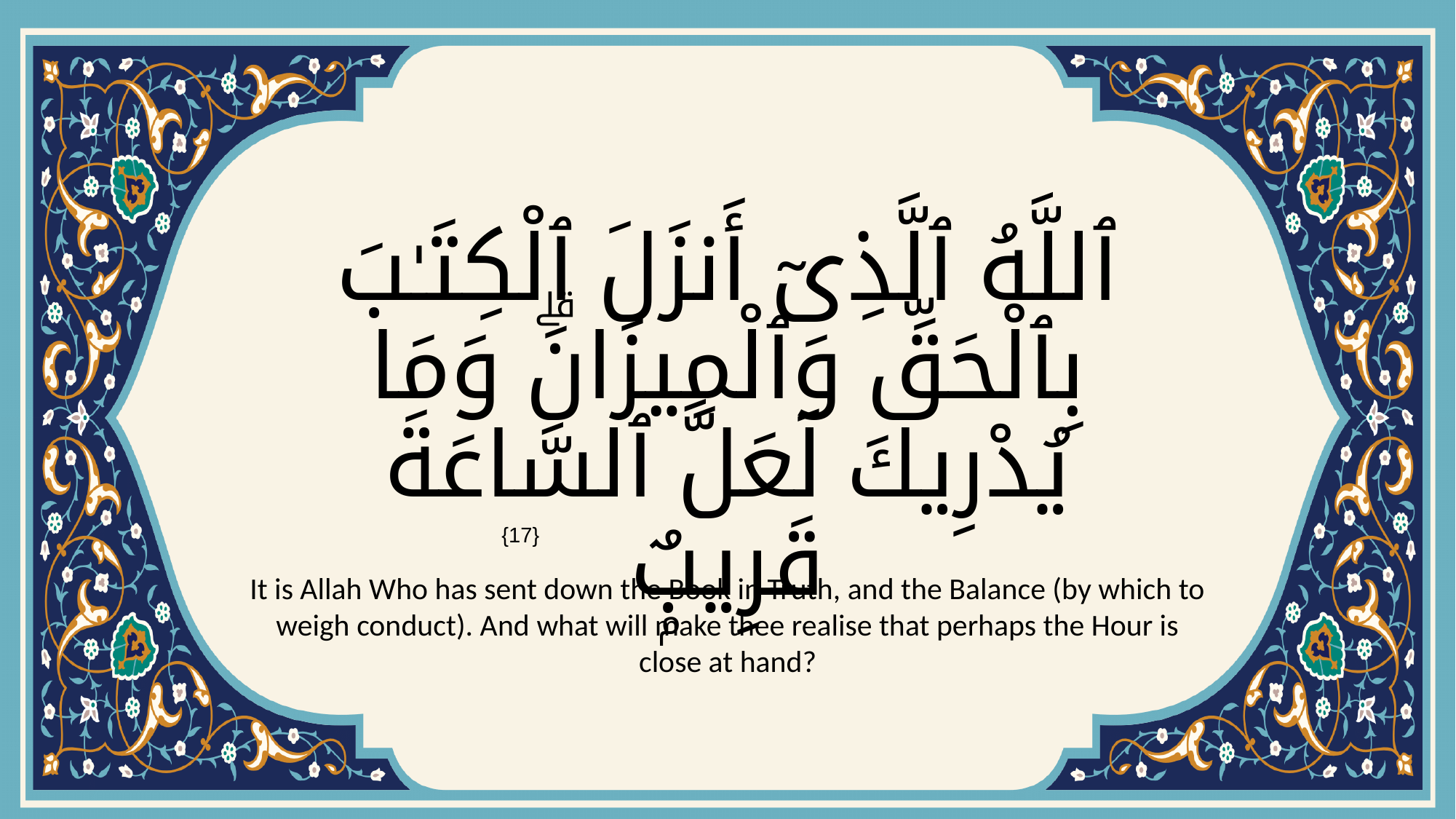

# ٱللَّهُ ٱلَّذِىٓ أَنزَلَ ٱلْكِتَـٰبَ بِٱلْحَقِّ وَٱلْمِيزَانَۗ وَمَا يُدْرِيكَ لَعَلَّ ٱلسَّاعَةَ قَرِيبٌۭ
{17}
It is Allah Who has sent down the Book in Truth, and the Balance (by which to weigh conduct). And what will make thee realise that perhaps the Hour is close at hand?